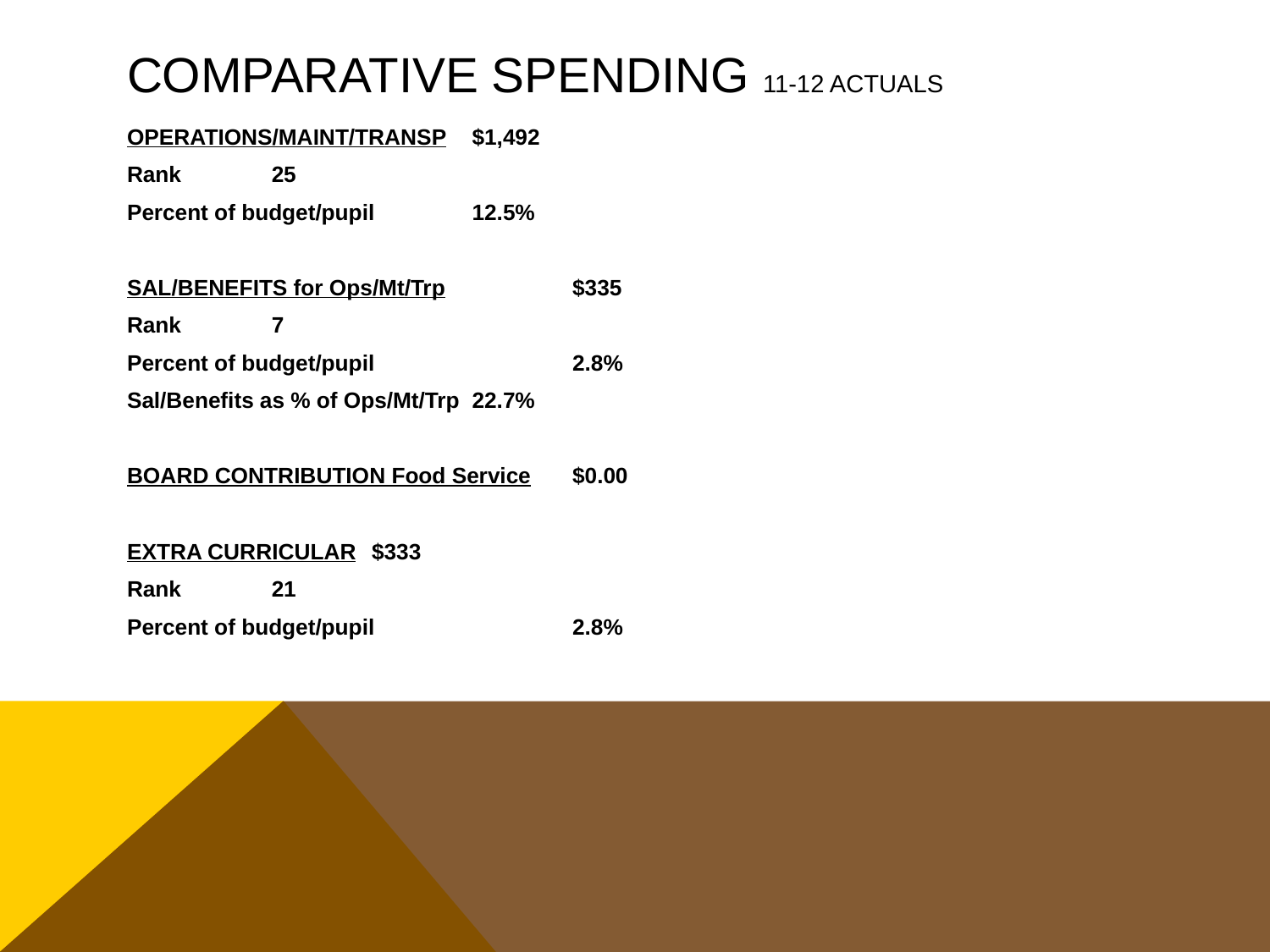

# COMPARATIVE SPENDING 11-12 Actuals
OPERATIONS/MAINT/TRANSP				$1,492
Rank							25
Percent of budget/pupil					12.5%

SAL/BENEFITS for Ops/Mt/Trp			   	$335
Rank							7
Percent of budget/pupil				 	2.8%
Sal/Benefits as % of Ops/Mt/Trp				22.7%

BOARD CONTRIBUTION Food Service				$0.00

EXTRA CURRICULAR					$333
Rank							21
Percent of budget/pupil				 	2.8%